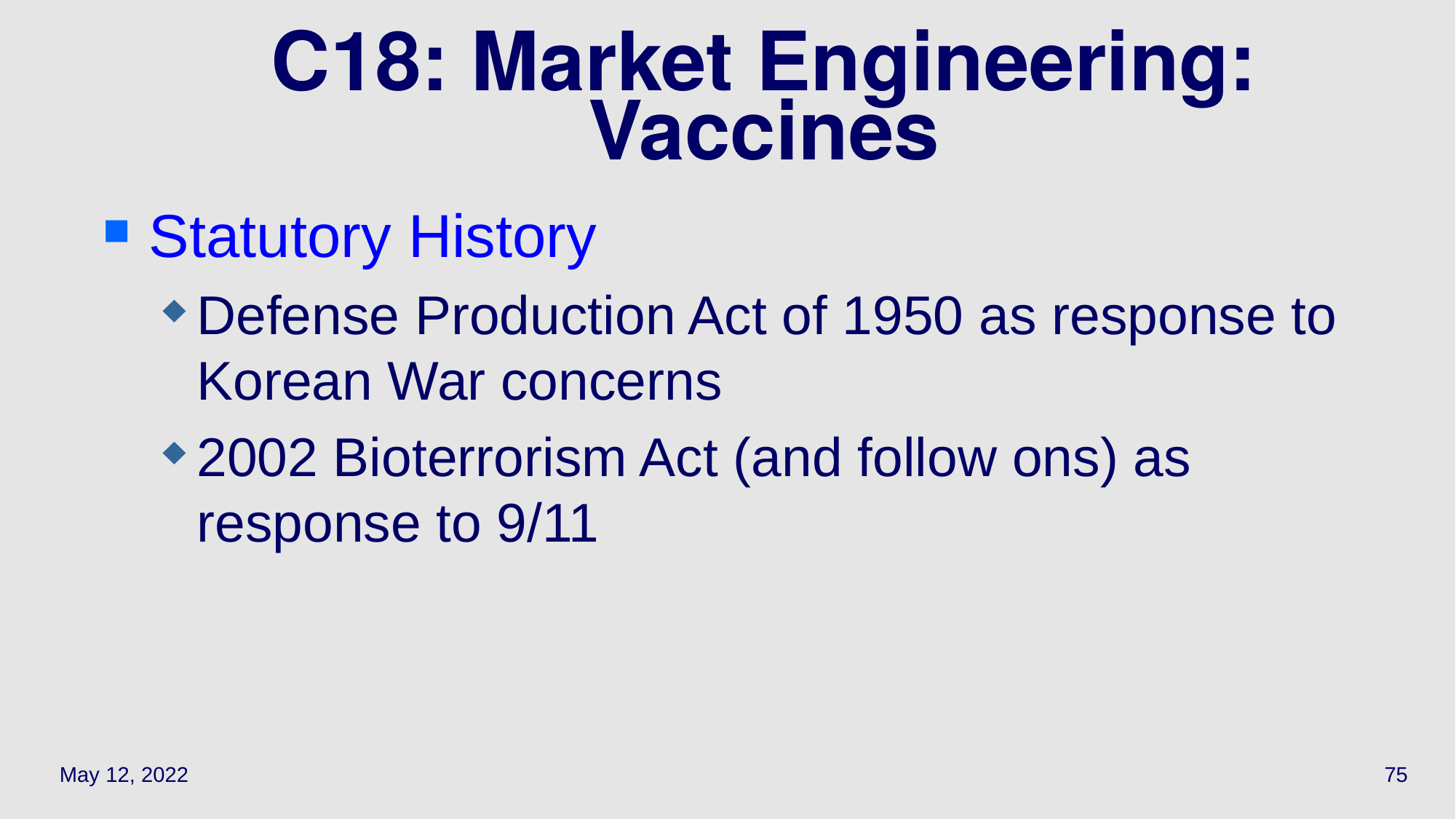

75
# C18: Market Engineering: Vaccines
Statutory History
Defense Production Act of 1950 as response to Korean War concerns
2002 Bioterrorism Act (and follow ons) as response to 9/11
May 12, 2022